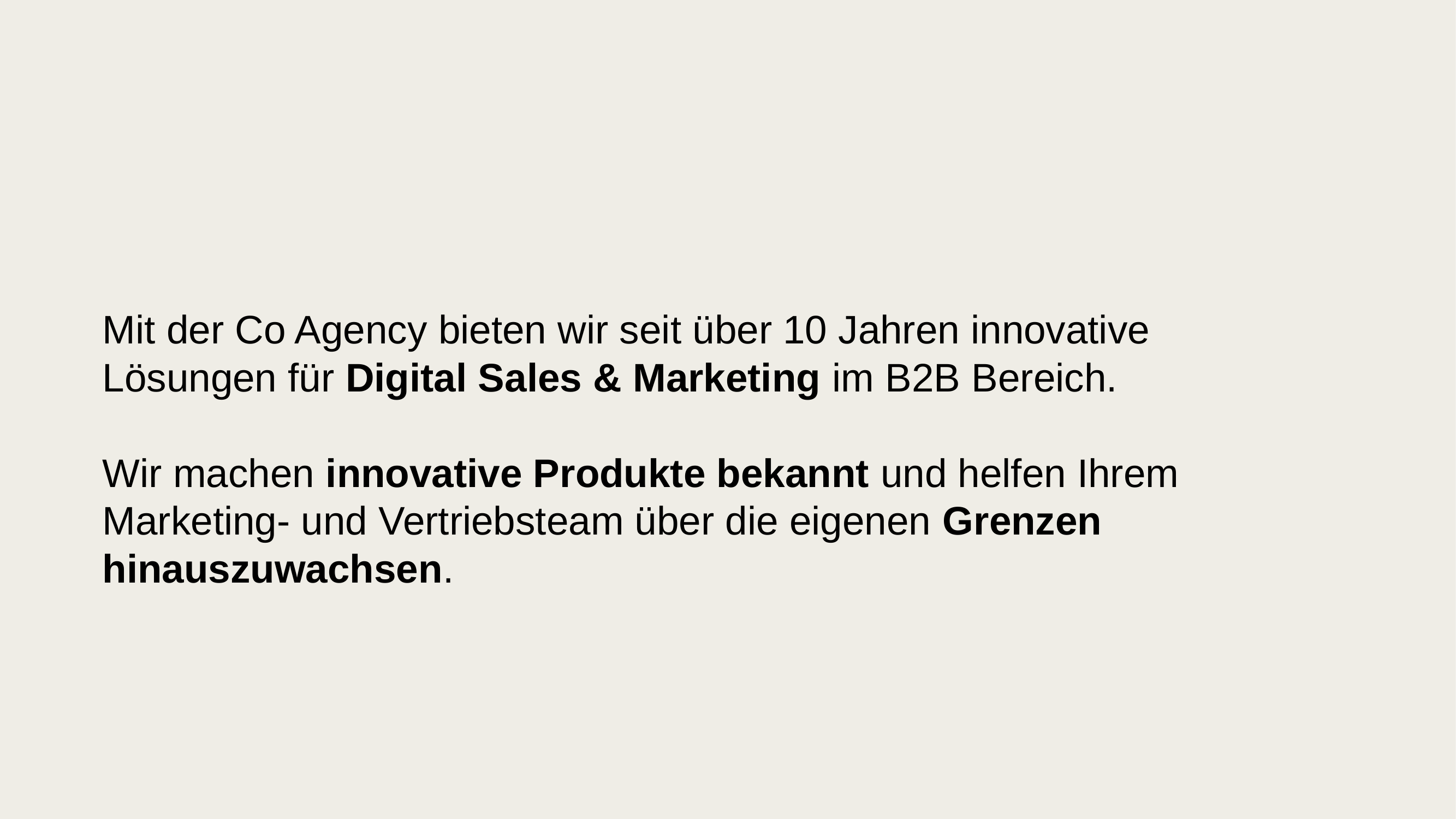

Mit der Co Agency bieten wir seit über 10 Jahren innovative Lösungen für Digital Sales & Marketing im B2B Bereich.

Wir machen innovative Produkte bekannt und helfen Ihrem Marketing- und Vertriebsteam über die eigenen Grenzen hinauszuwachsen.